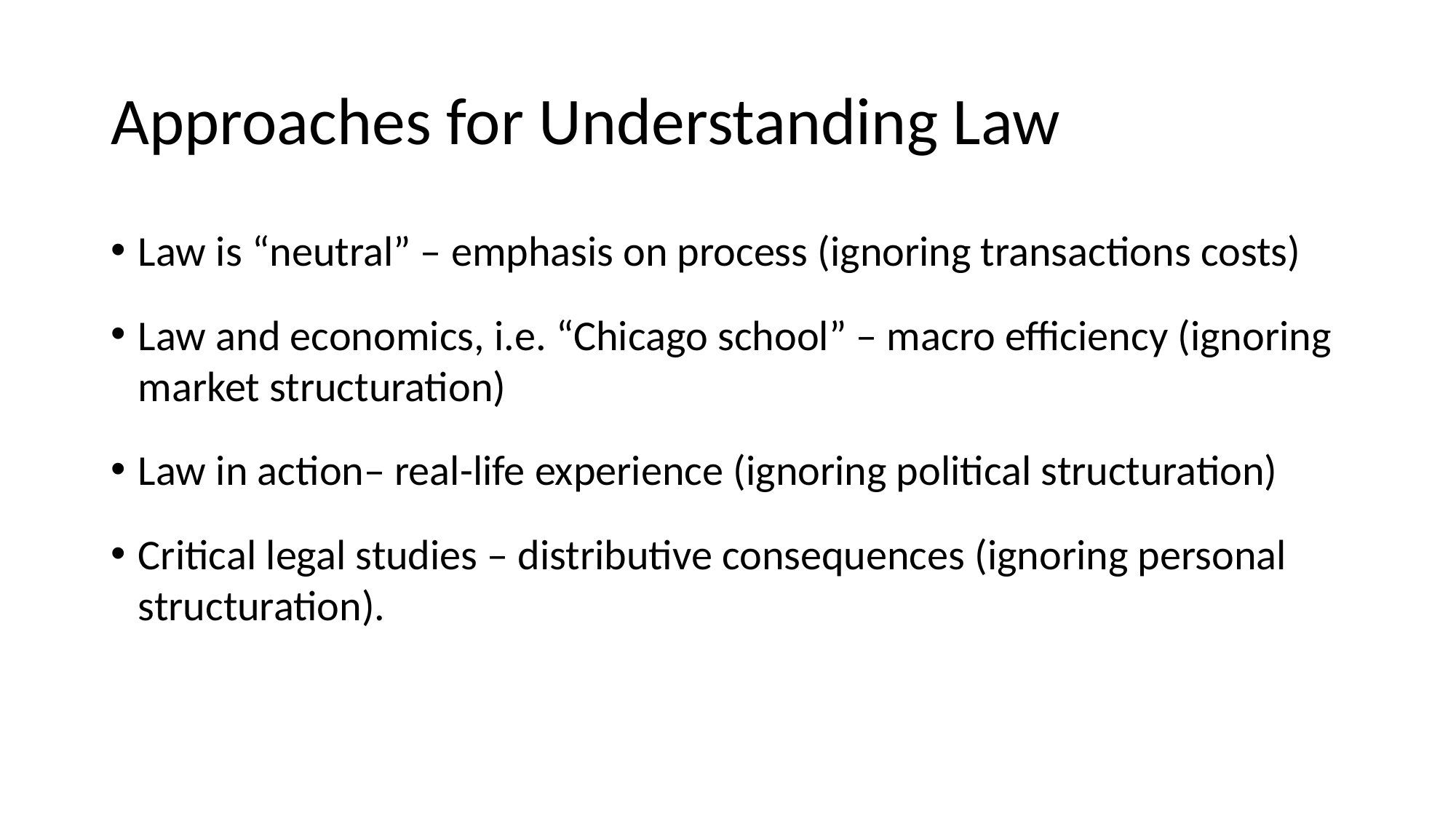

# Approaches for Understanding Law
Law is “neutral” – emphasis on process (ignoring transactions costs)
Law and economics, i.e. “Chicago school” – macro efficiency (ignoring market structuration)
Law in action– real-life experience (ignoring political structuration)
Critical legal studies – distributive consequences (ignoring personal structuration).